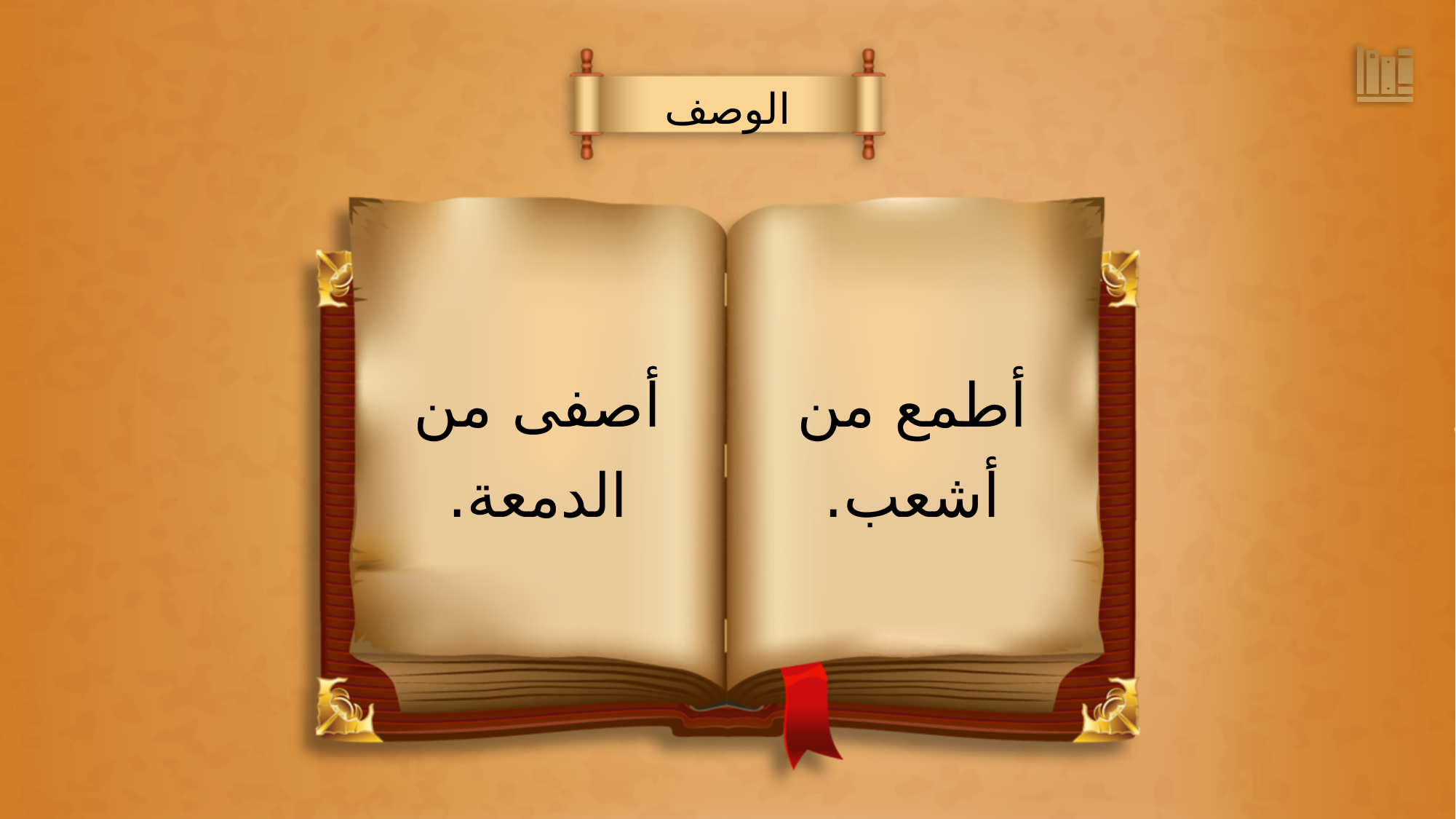

الوصف
أطمع من
أشعب.
أصفى من
الدمعة.